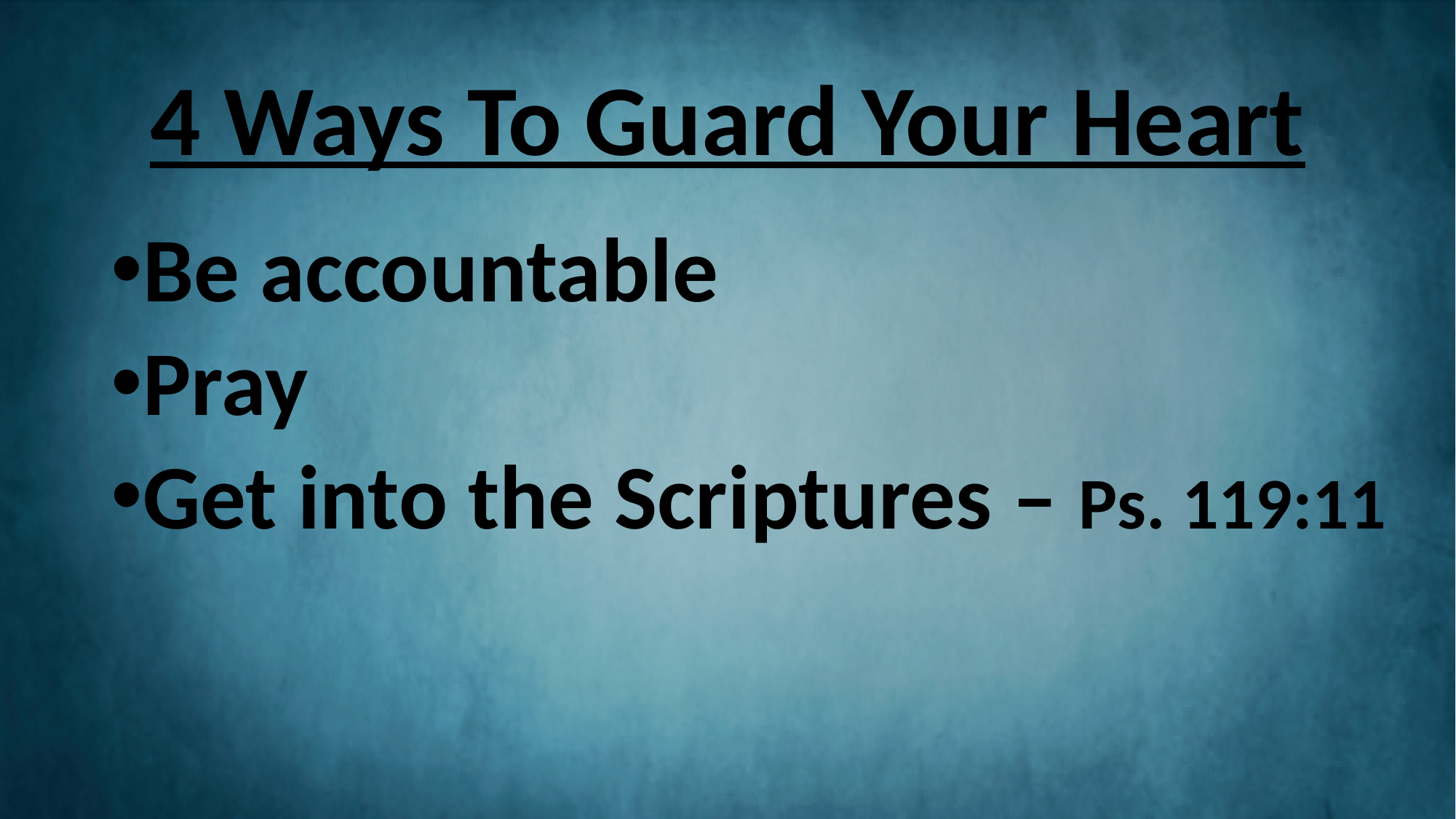

# 4 Ways To Guard Your Heart
Be accountable
Pray
Get into the Scriptures – Ps. 119:11